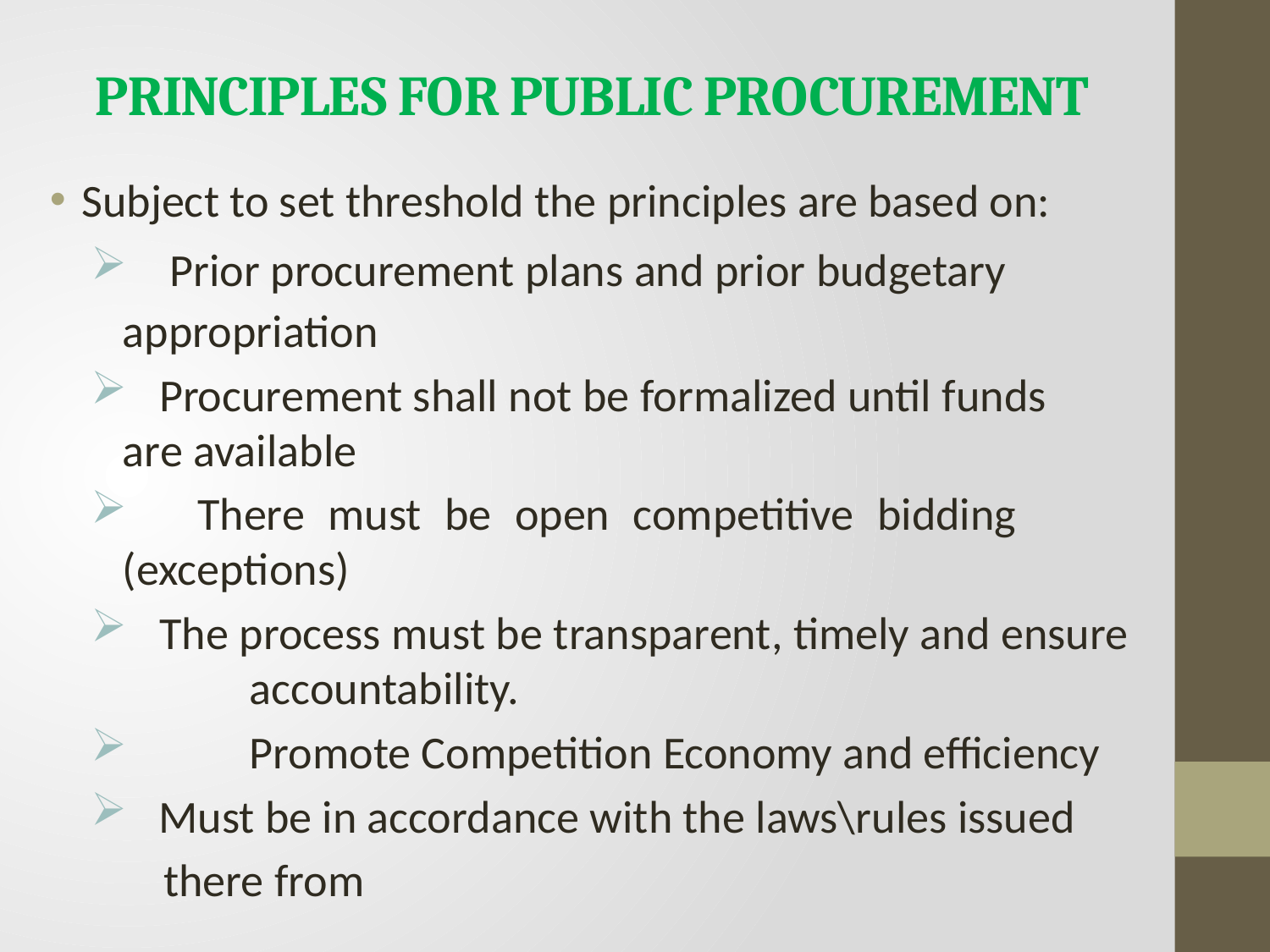

# PRINCIPLES FOR PUBLIC PROCUREMENT
Subject to set threshold the principles are based on:
    Prior procurement plans and prior budgetary   	appropriation
   Procurement shall not be formalized until funds  	are available
   There must be open competitive bidding  	(exceptions)
   The process must be transparent, timely and ensure    	accountability.
 	Promote Competition Economy and efficiency
   Must be in accordance with the laws\rules issued
       there from